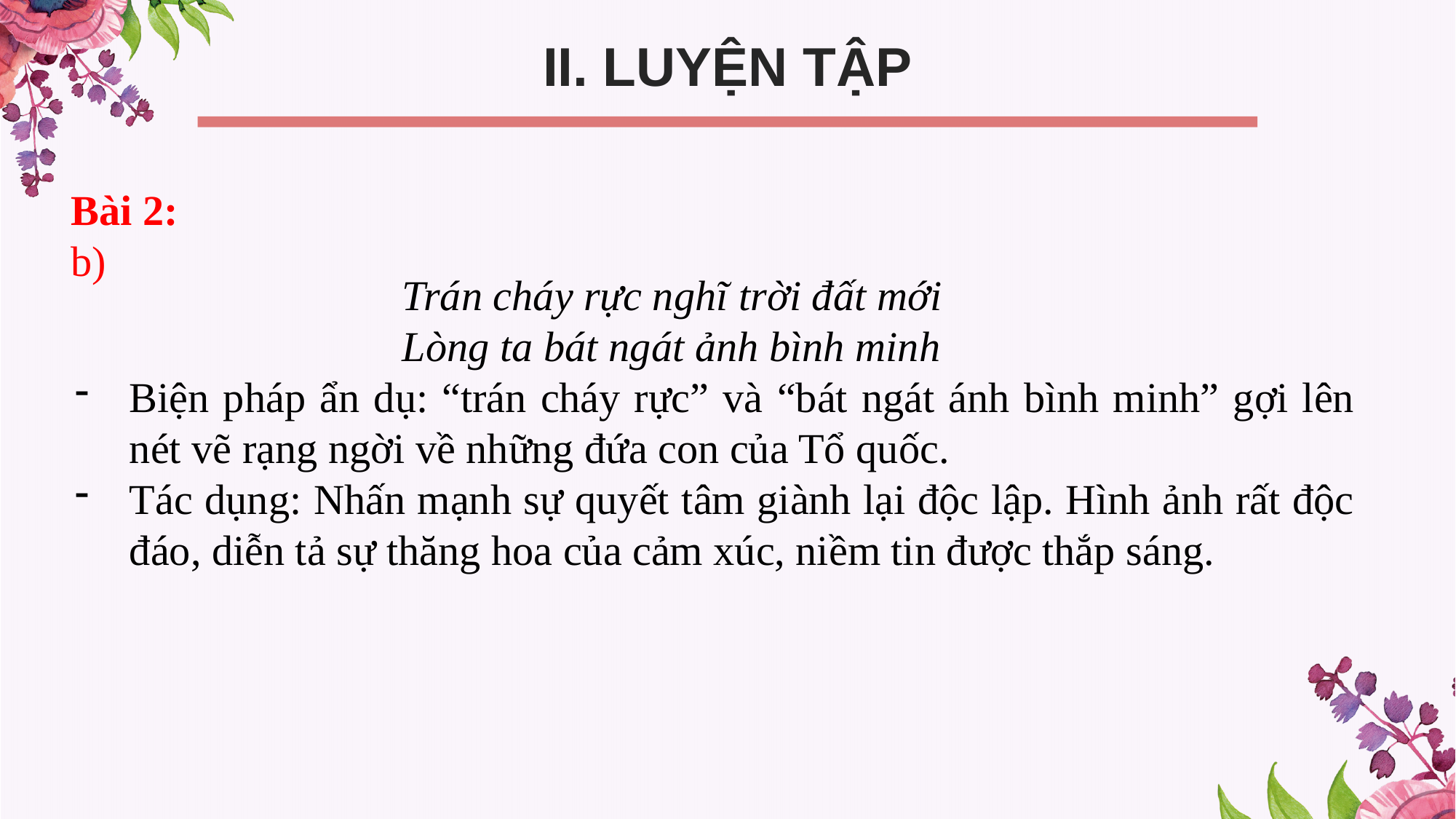

II. LUYỆN TẬP
Bài 2:
b)

			Trán cháy rực nghĩ trời đất mới
			Lòng ta bát ngát ảnh bình minh
Biện pháp ẩn dụ: “trán cháy rực” và “bát ngát ánh bình minh” gợi lên nét vẽ rạng ngời về những đứa con của Tổ quốc.
Tác dụng: Nhấn mạnh sự quyết tâm giành lại độc lập. Hình ảnh rất độc đáo, diễn tả sự thăng hoa của cảm xúc, niềm tin được thắp sáng.